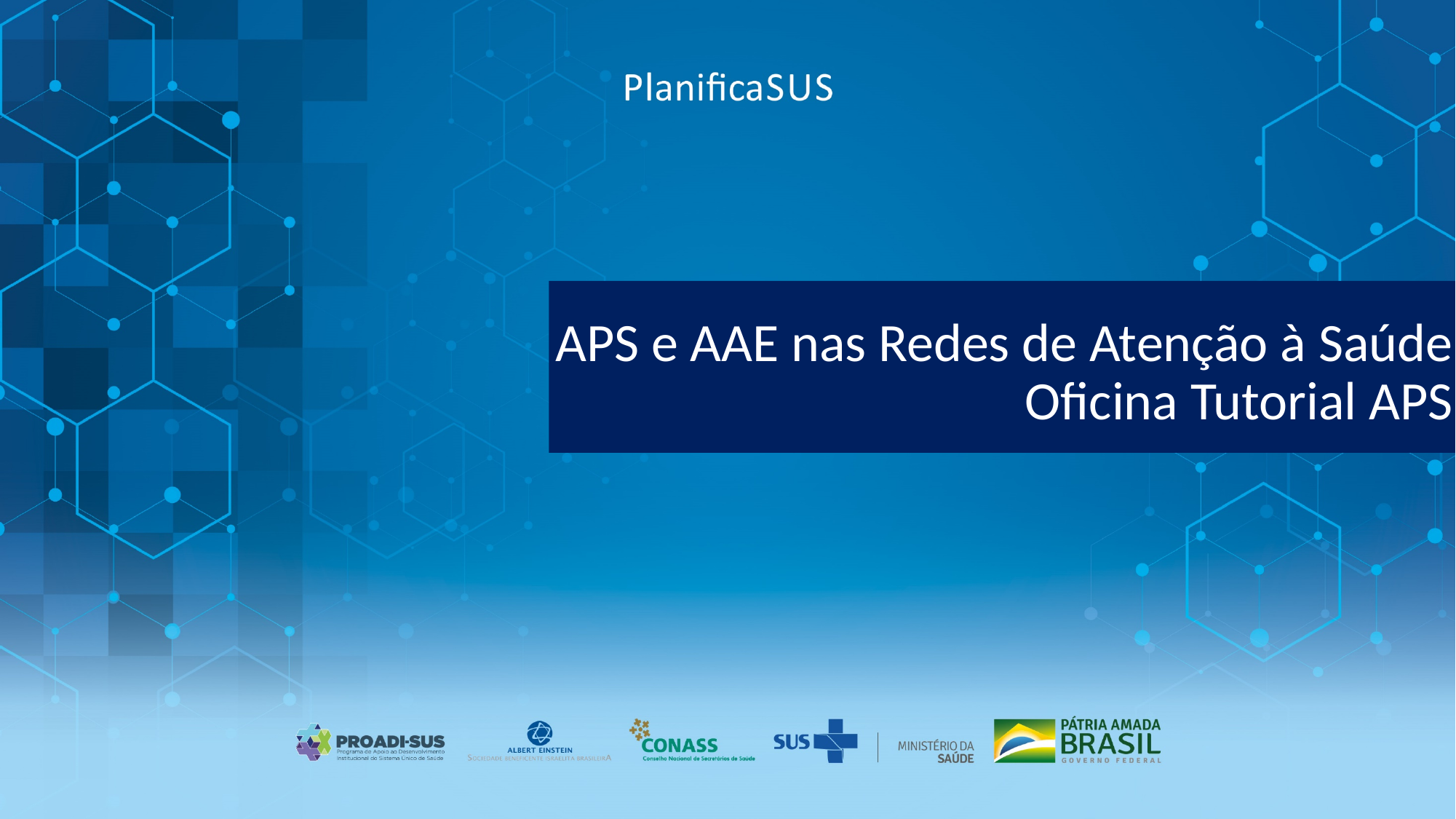

ORIENTAÇÕES:

Fonte de título: calibri (Light Títulos) 40 - branco
Alinhada à direita
Não reposicionar
Não inserir imagens
APS e AAE nas Redes de Atenção à Saúde
Oficina Tutorial APS